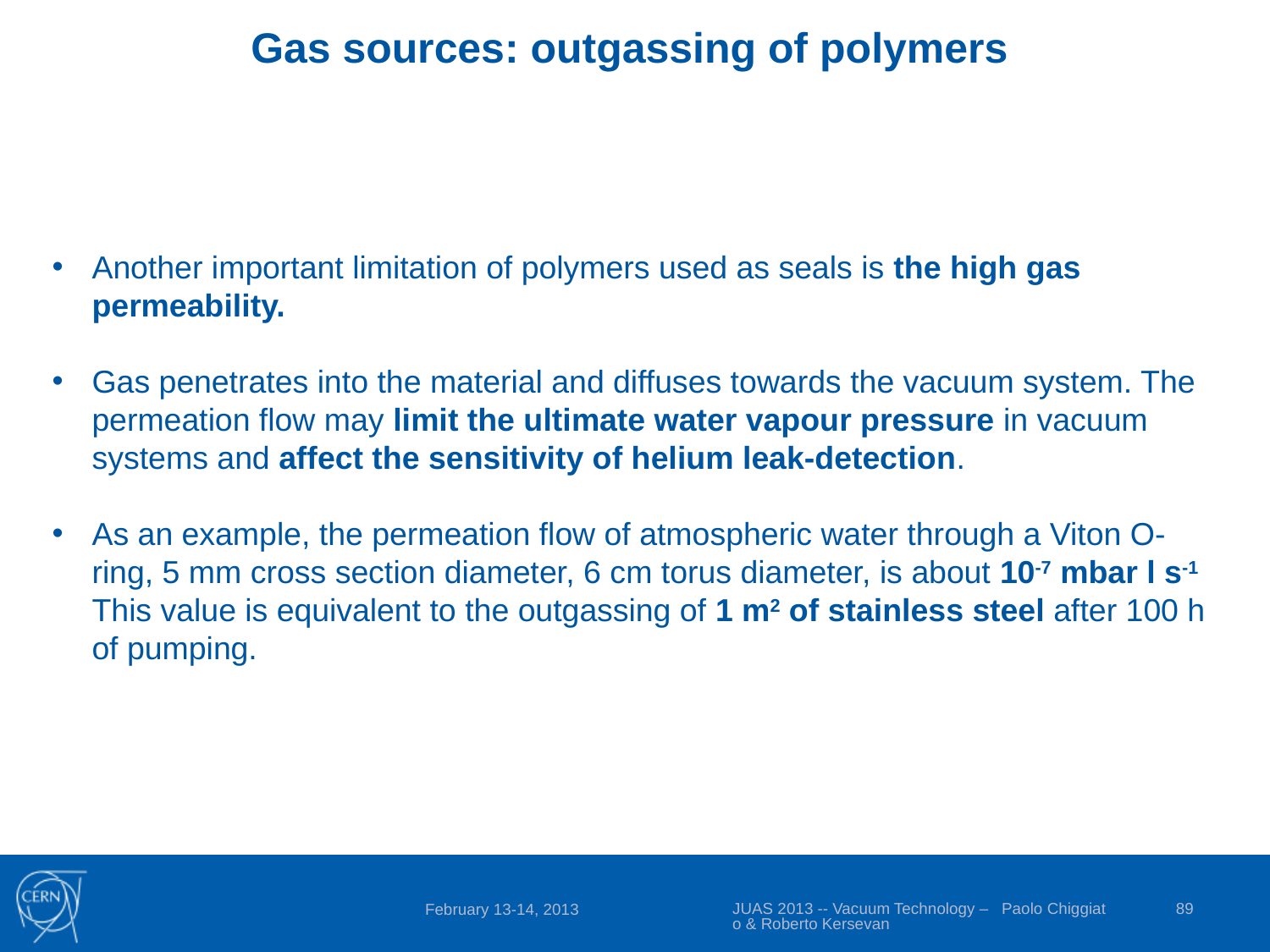

Gas sources: outgassing of polymers
Another important limitation of polymers used as seals is the high gas permeability.

Gas penetrates into the material and diffuses towards the vacuum system. The permeation flow may limit the ultimate water vapour pressure in vacuum systems and affect the sensitivity of helium leak-detection.

As an example, the permeation flow of atmospheric water through a Viton O-ring, 5 mm cross section diameter, 6 cm torus diameter, is about 10-7 mbar l s-1 This value is equivalent to the outgassing of 1 m2 of stainless steel after 100 h of pumping.
JUAS 2013 -- Vacuum Technology –   Paolo Chiggiato & Roberto Kersevan
89
February 13-14, 2013